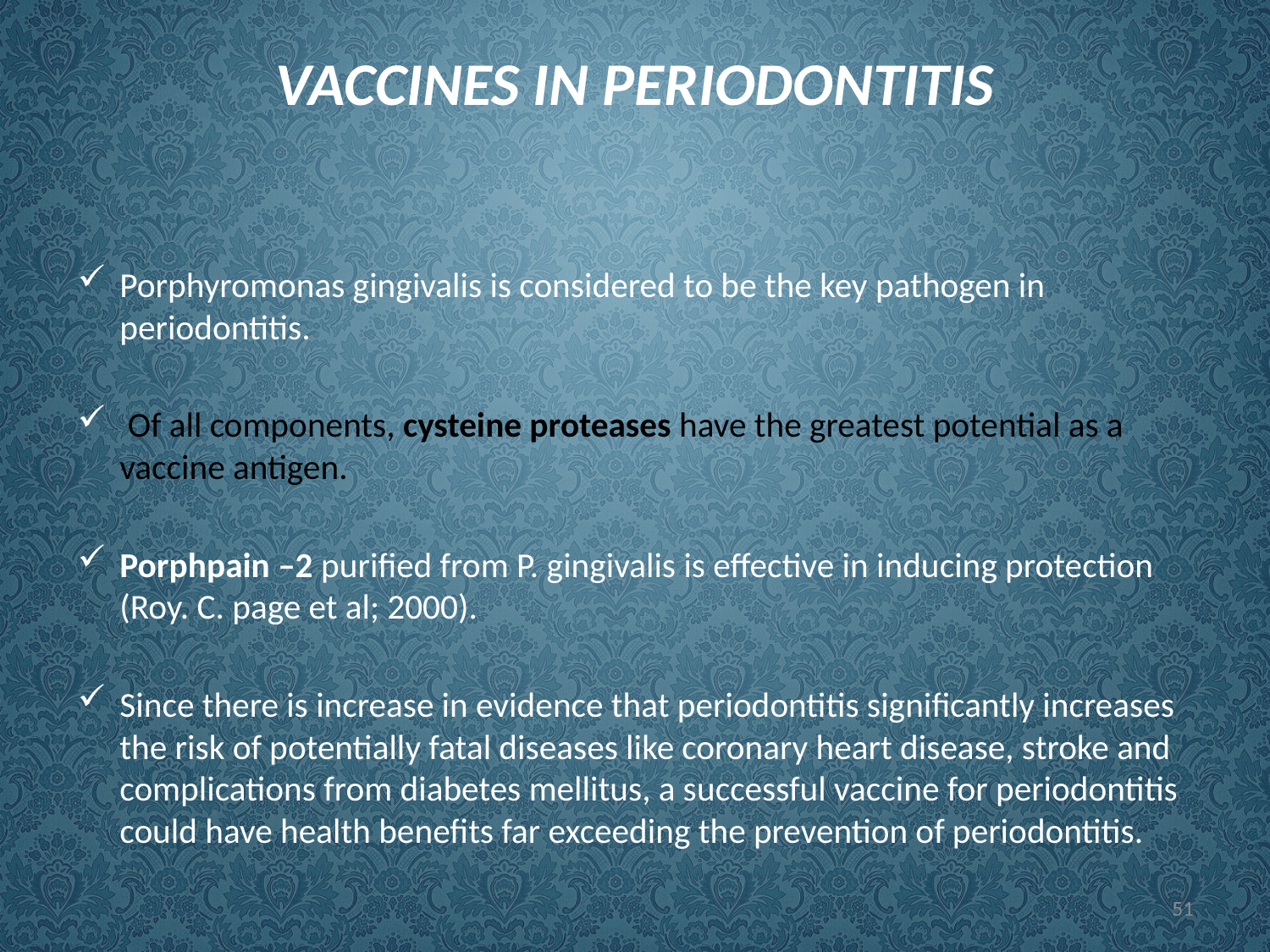

# VACCINES IN PERIODONTITIS
Porphyromonas gingivalis is considered to be the key pathogen in periodontitis.

 Of all components, cysteine proteases have the greatest potential as a vaccine antigen.

Porphpain –2 purified from P. gingivalis is effective in inducing protection (Roy. C. page et al; 2000).

Since there is increase in evidence that periodontitis significantly increases the risk of potentially fatal diseases like coronary heart disease, stroke and complications from diabetes mellitus, a successful vaccine for periodontitis could have health benefits far exceeding the prevention of periodontitis.

51